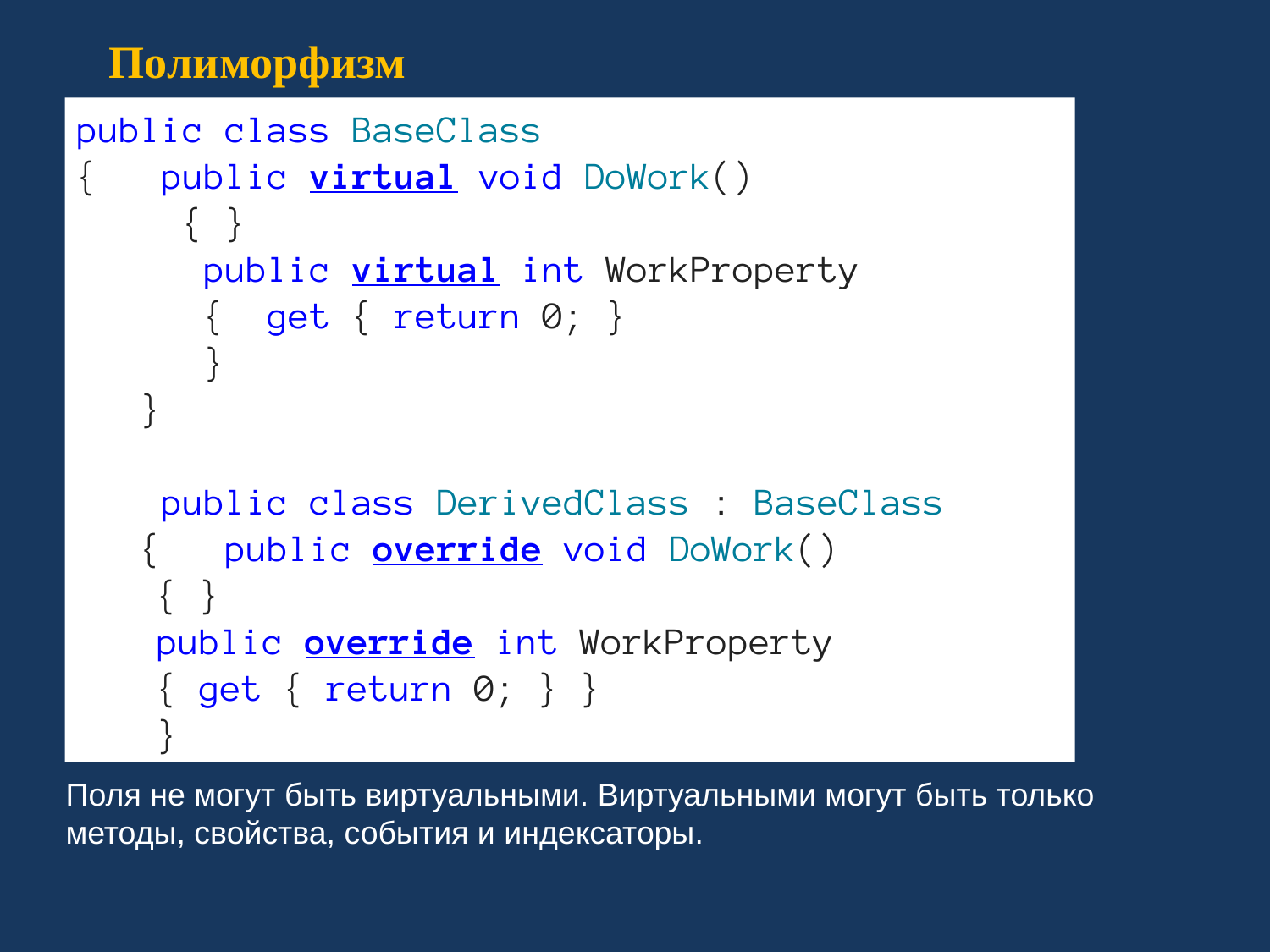

Полиморфизм
public class BaseClass
{   public virtual void DoWork()
  { }
   public virtual int WorkProperty
   {  get { return 0; }
   }
}

 public class DerivedClass : BaseClass
{   public override void DoWork()
{ }
public override int WorkProperty
{ get { return 0; } }
}
Поля не могут быть виртуальными. Виртуальными могут быть только методы, свойства, события и индексаторы.